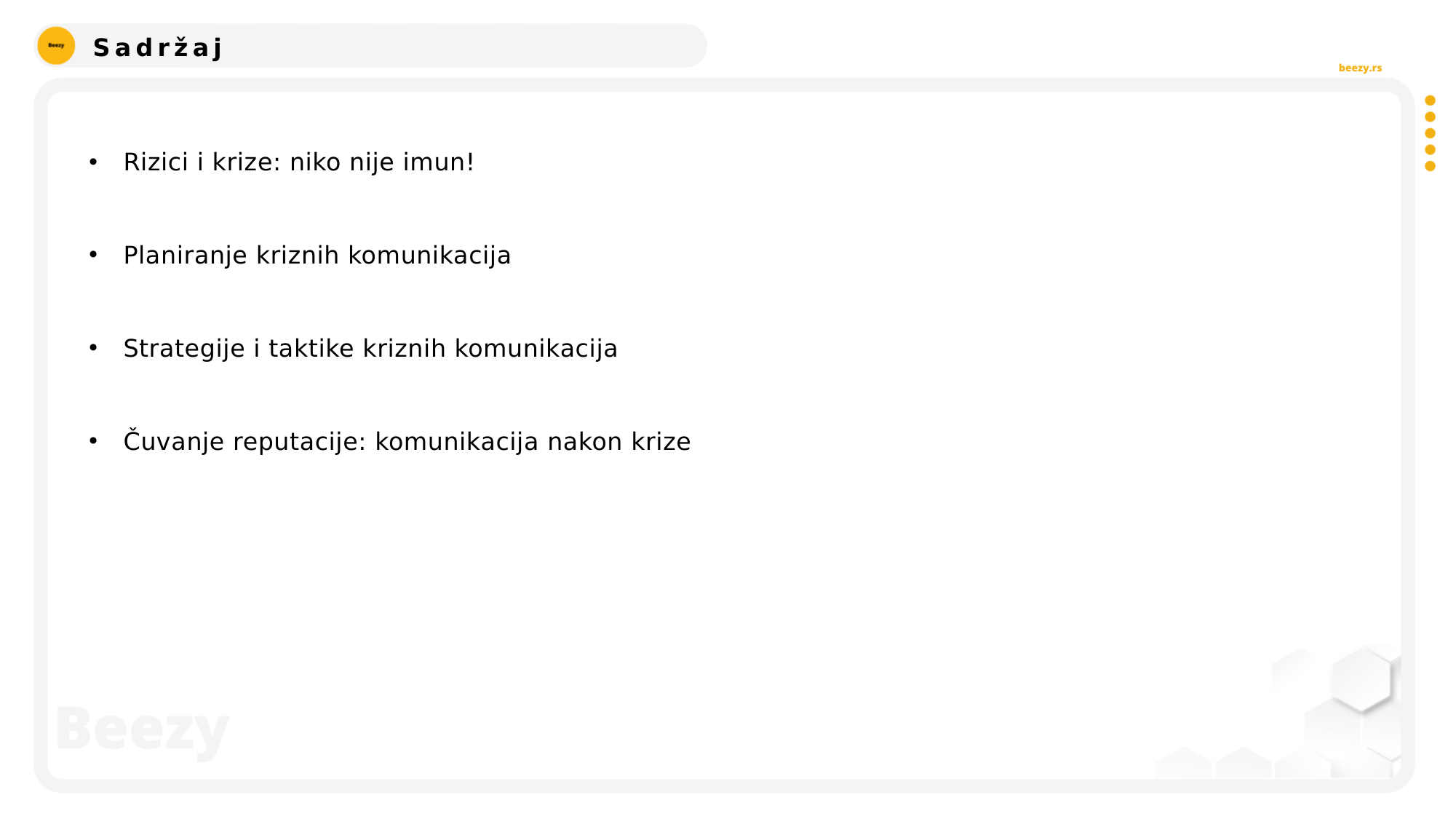

Sadržaj
Rizici i krize: niko nije imun!

Planiranje kriznih komunikacija

Strategije i taktike kriznih komunikacija

Čuvanje reputacije: komunikacija nakon krize